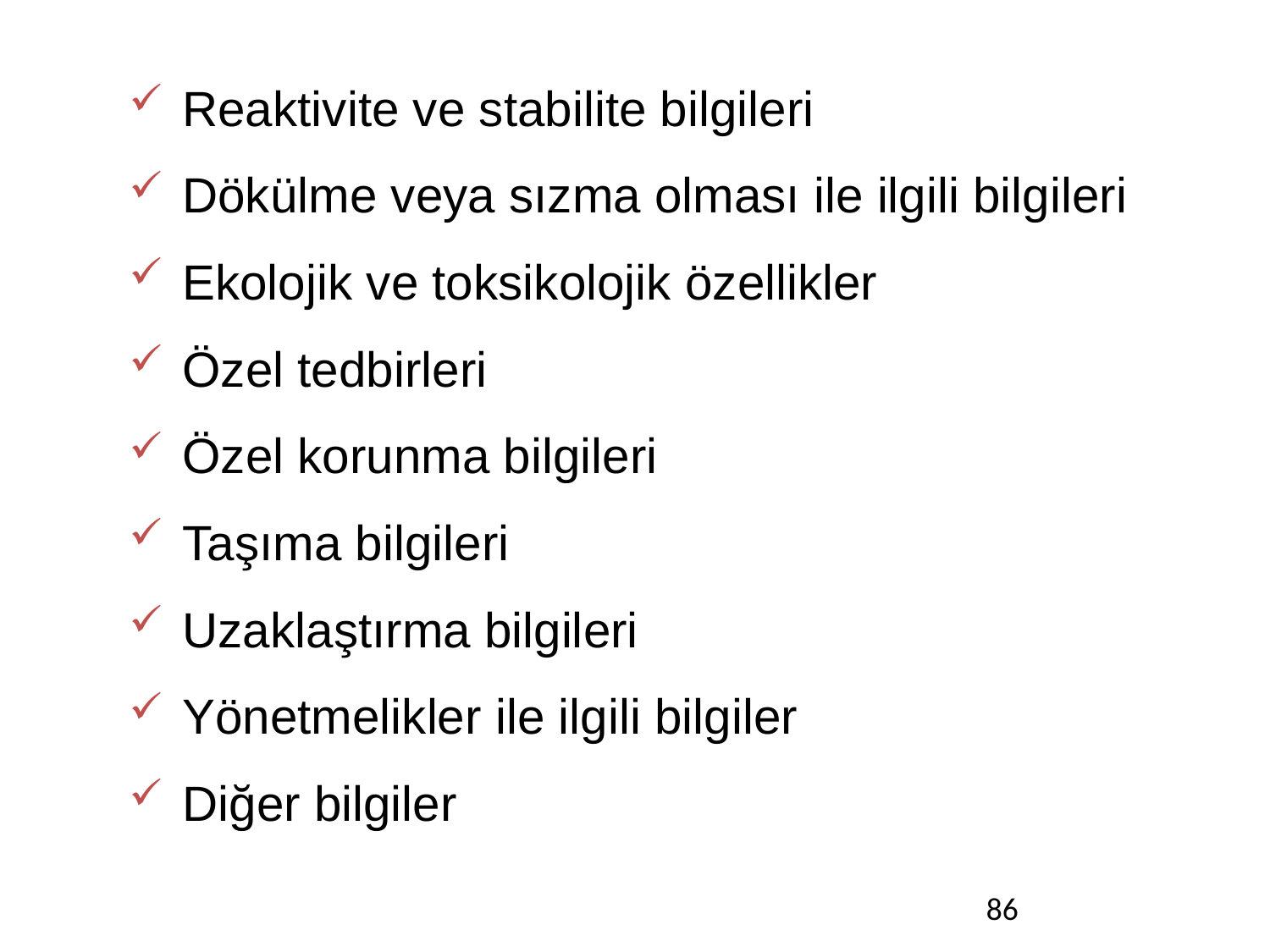

Reaktivite ve stabilite bilgileri
 Dökülme veya sızma olması ile ilgili bilgileri
 Ekolojik ve toksikolojik özellikler
 Özel tedbirleri
 Özel korunma bilgileri
 Taşıma bilgileri
 Uzaklaştırma bilgileri
 Yönetmelikler ile ilgili bilgiler
 Diğer bilgiler

86